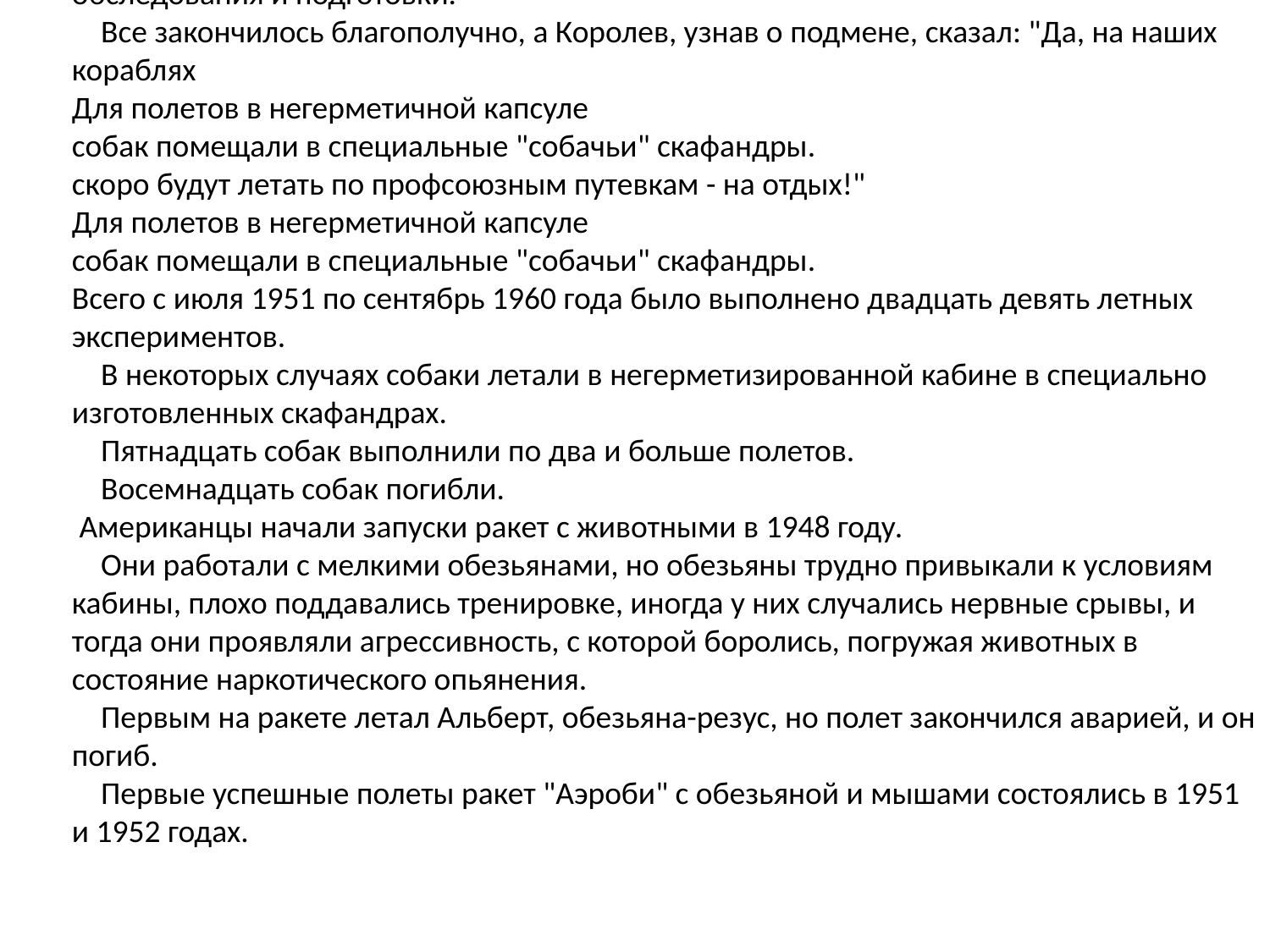

Для собачьих тренировок Королев прислал в институт штатный ракетный контейнер, чтобы собаки привыкали к "реальной обстановке".
    Он придавал очень большое значение этим исследованиям и лично присутствовал на первом пуске с собаками Цыганом и Дезиком 22 июля 1951 года.

Второй советский искусственный спутник
с собакой на борту отправился в космос
3 ноября 1957 года с космодрома Байконур

    Волнение за исход первого собачьего полета выходило за всякие пределы.
    Когда люди увидели, что парашют раскрылся и капсула с собаками опускается, все - кто на машинах, кто пешком - помчались к месту приземления, несмотря на строжайшее предписание оставаться на месте.
    В.И. Попов и А.Д. Серяпин, готовившие Цыгана и Дезика, открыли капсулу, и по толпе встречающих пронесся вздох облегчения: "Живые!"
    Собаки радовались возвращению, прыгали вокруг "своих", ласкались, а на остальных не обращали ни малейшего внимания.
    Их тщательно обследовали и не выявили никаких физиологических отклонений, только у Цыгана была небольшая травма.

    Дезик погиб через неделю, 29 июля, во время своего второго полета вместе со своей напарницей Лисой: не ввелась парашютная система, и контейнер разбился о Землю.
    После этого Благонравов приказал Цыгана в полет больше не пускать и взял к себе домой, где Цыган и дожил до старости.

    Одной собаке довелось слетать совершенно неподготовленной.
    Когда к полету готовились Непутевый и Рожок, досконально обследованный медициной и хорошо подготовленный Рожок сбежал.
    А ракета уже стояла на столе. Что было делать?
    Королеву сказать не решились, поймали возле столовой подходящего бродячего пёсика, назвали ЗИБ ("Запасной Исчезнувшего Бобика"), и отправили в полет без обследования и подготовки.
    Все закончилось благополучно, а Королев, узнав о подмене, сказал: "Да, на наших кораблях
Для полетов в негерметичной капсуле
собак помещали в специальные "собачьи" скафандры.
скоро будут летать по профсоюзным путевкам - на отдых!"
Для полетов в негерметичной капсуле
собак помещали в специальные "собачьи" скафандры.
Всего с июля 1951 по сентябрь 1960 года было выполнено двадцать девять летных экспериментов.
    В некоторых случаях собаки летали в негерметизированной кабине в специально изготовленных скафандрах.
    Пятнадцать собак выполнили по два и больше полетов.
    Восемнадцать собак погибли.
 Американцы начали запуски ракет с животными в 1948 году.
    Они работали с мелкими обезьянами, но обезьяны трудно привыкали к условиям кабины, плохо поддавались тренировке, иногда у них случались нервные срывы, и тогда они проявляли агрессивность, с которой боролись, погружая животных в состояние наркотического опьянения.
    Первым на ракете летал Альберт, обезьяна-резус, но полет закончился аварией, и он погиб.
    Первые успешные полеты ракет "Аэроби" с обезьяной и мышами состоялись в 1951 и 1952 годах.